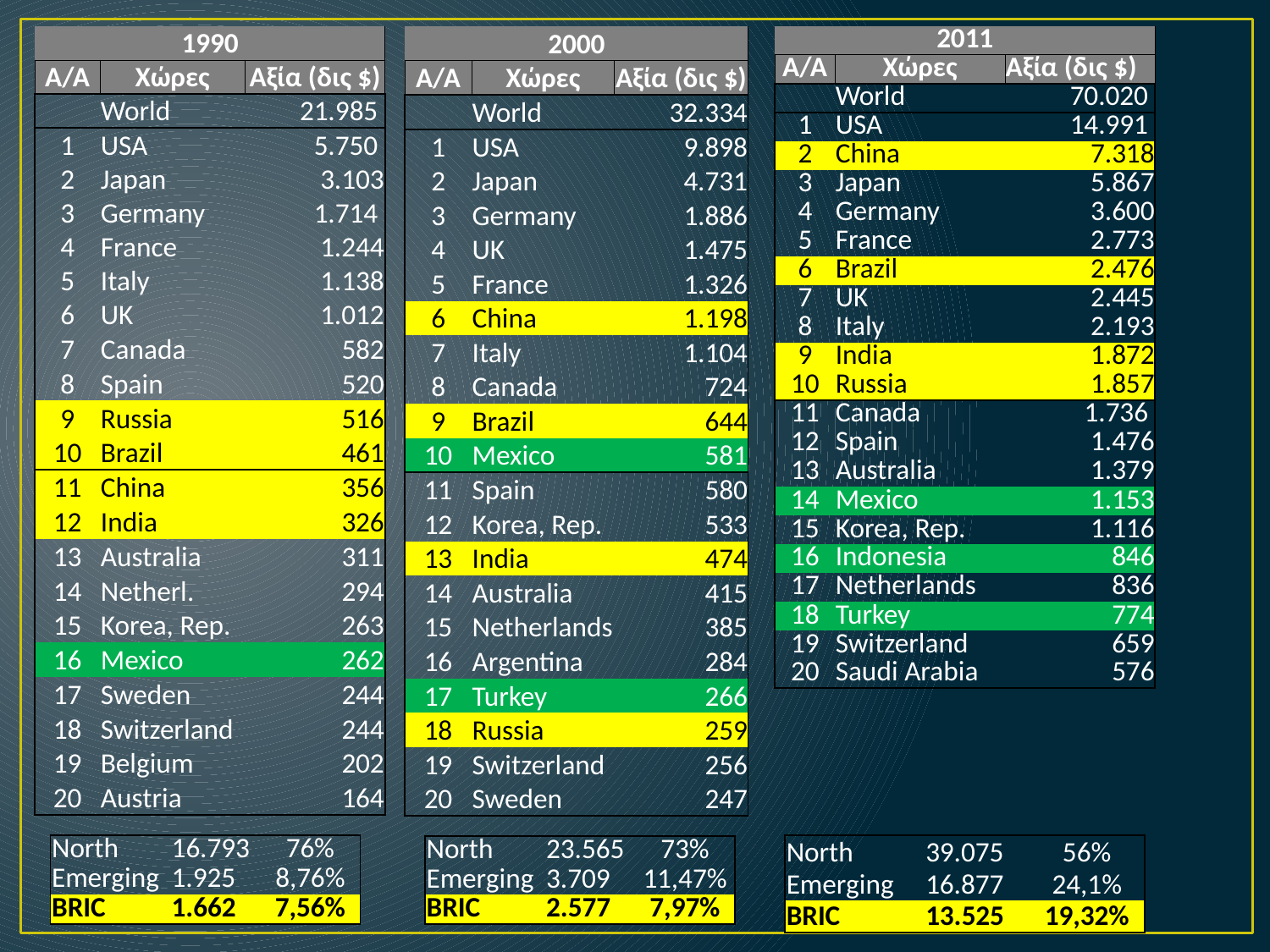

| 2011 |  |  |
| --- | --- | --- |
| A/A | Χώρες | Αξία (δις $) |
|  | World | 70.020 |
| 1 | USA | 14.991 |
| 2 | China | 7.318 |
| 3 | Japan | 5.867 |
| 4 | Germany | 3.600 |
| 5 | France | 2.773 |
| 6 | Brazil | 2.476 |
| 7 | UK | 2.445 |
| 8 | Italy | 2.193 |
| 9 | India | 1.872 |
| 10 | Russia | 1.857 |
| 11 | Canada | 1.736 |
| 12 | Spain | 1.476 |
| 13 | Australia | 1.379 |
| 14 | Mexico | 1.153 |
| 15 | Korea, Rep. | 1.116 |
| 16 | Indonesia | 846 |
| 17 | Netherlands | 836 |
| 18 | Turkey | 774 |
| 19 | Switzerland | 659 |
| 20 | Saudi Arabia | 576 |
| 1990 |  |  |
| --- | --- | --- |
| A/A | Χώρες | Αξία (δις $) |
|  | World | 21.985 |
| 1 | USA | 5.750 |
| 2 | Japan | 3.103 |
| 3 | Germany | 1.714 |
| 4 | France | 1.244 |
| 5 | Italy | 1.138 |
| 6 | UK | 1.012 |
| 7 | Canada | 582 |
| 8 | Spain | 520 |
| 9 | Russia | 516 |
| 10 | Brazil | 461 |
| 11 | China | 356 |
| 12 | India | 326 |
| 13 | Australia | 311 |
| 14 | Netherl. | 294 |
| 15 | Korea, Rep. | 263 |
| 16 | Mexico | 262 |
| 17 | Sweden | 244 |
| 18 | Switzerland | 244 |
| 19 | Belgium | 202 |
| 20 | Austria | 164 |
| 2000 |  |  |
| --- | --- | --- |
| A/A | Χώρες | Αξία (δις $) |
|  | World | 32.334 |
| 1 | USA | 9.898 |
| 2 | Japan | 4.731 |
| 3 | Germany | 1.886 |
| 4 | UK | 1.475 |
| 5 | France | 1.326 |
| 6 | China | 1.198 |
| 7 | Italy | 1.104 |
| 8 | Canada | 724 |
| 9 | Brazil | 644 |
| 10 | Mexico | 581 |
| 11 | Spain | 580 |
| 12 | Korea, Rep. | 533 |
| 13 | India | 474 |
| 14 | Australia | 415 |
| 15 | Netherlands | 385 |
| 16 | Argentina | 284 |
| 17 | Turkey | 266 |
| 18 | Russia | 259 |
| 19 | Switzerland | 256 |
| 20 | Sweden | 247 |
| North | 39.075 | 56% |
| --- | --- | --- |
| Emerging | 16.877 | 24,1% |
| BRIC | 13.525 | 19,32% |
| North | 16.793 | 76% |
| --- | --- | --- |
| Emerging | 1.925 | 8,76% |
| BRIC | 1.662 | 7,56% |
| North | 23.565 | 73% |
| --- | --- | --- |
| Emerging | 3.709 | 11,47% |
| BRIC | 2.577 | 7,97% |